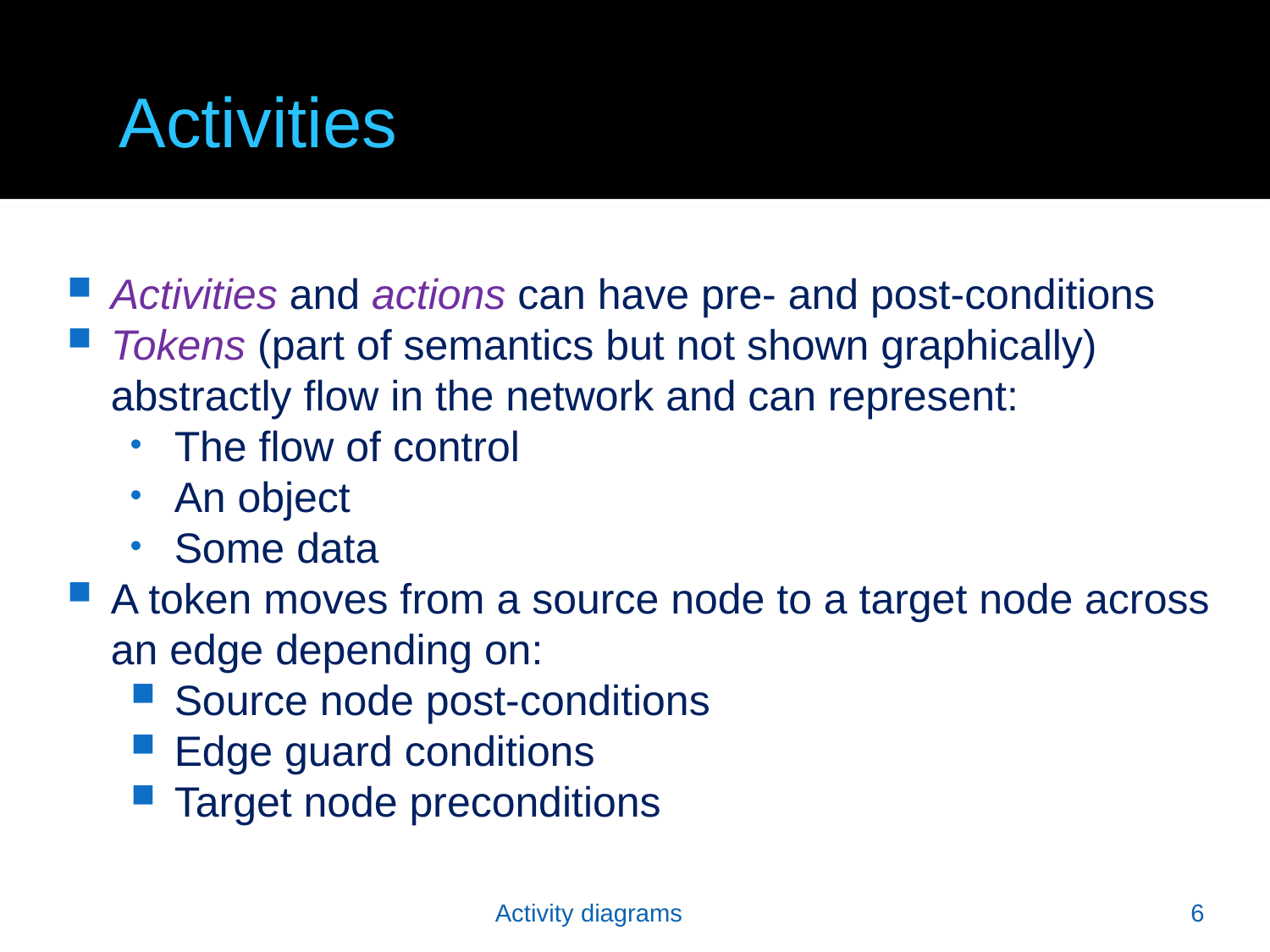

Activities
Activities and actions can have pre- and post-conditions
Tokens (part of semantics but not shown graphically) abstractly flow in the network and can represent:
The flow of control
An object
Some data
A token moves from a source node to a target node across an edge depending on:
Source node post-conditions
Edge guard conditions
Target node preconditions

Activity diagrams
6